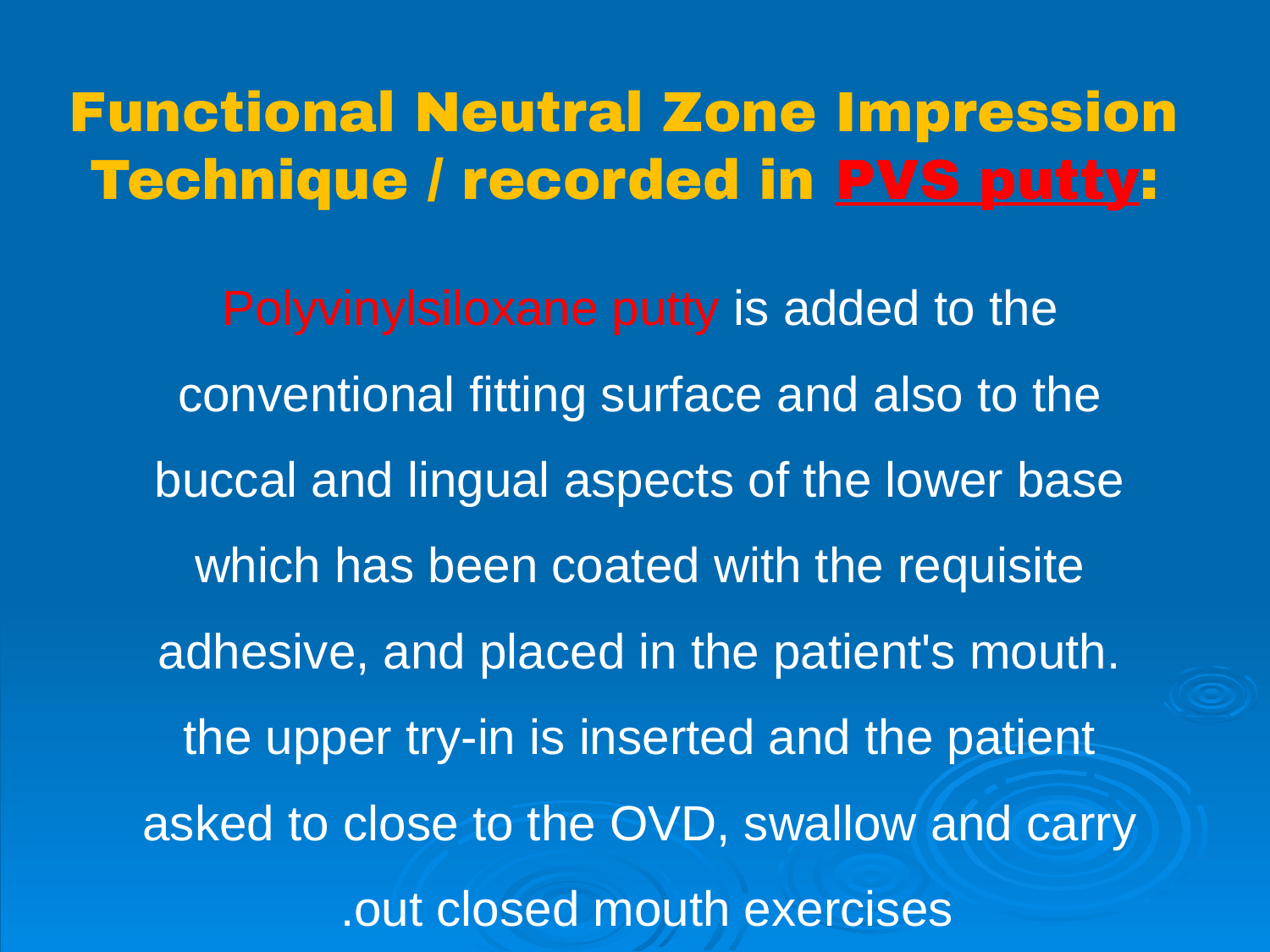

# Functional Neutral Zone Impression Technique / recorded in PVS putty:
Polyvinylsiloxane putty is added to the conventional fitting surface and also to the buccal and lingual aspects of the lower base which has been coated with the requisite adhesive, and placed in the patient's mouth. the upper try-in is inserted and the patient asked to close to the OVD, swallow and carry out closed mouth exercises.